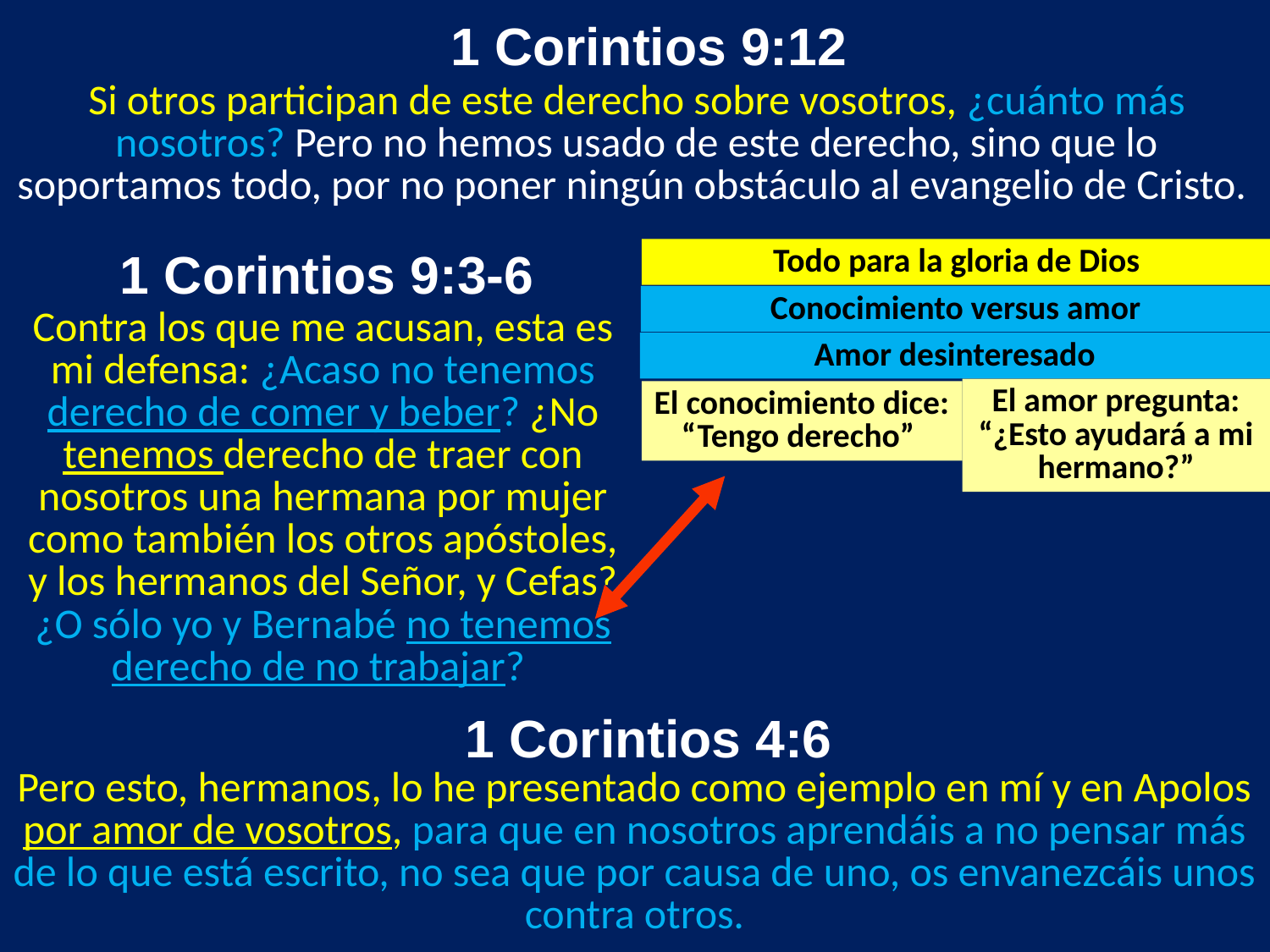

1 Corintios 9:12
Si otros participan de este derecho sobre vosotros, ¿cuánto más nosotros? Pero no hemos usado de este derecho, sino que lo soportamos todo, por no poner ningún obstáculo al evangelio de Cristo.
 1 Corintios 9:3-6
Todo para la gloria de Dios
Conocimiento versus amor
Contra los que me acusan, esta es mi defensa: ¿Acaso no tenemos derecho de comer y beber? ¿No tenemos derecho de traer con nosotros una hermana por mujer como también los otros apóstoles, y los hermanos del Señor, y Cefas? ¿O sólo yo y Bernabé no tenemos derecho de no trabajar?
Amor desinteresado
El amor pregunta: “¿Esto ayudará a mi hermano?”
El conocimiento dice: “Tengo derecho”
 1 Corintios 4:6
Pero esto, hermanos, lo he presentado como ejemplo en mí y en Apolos por amor de vosotros, para que en nosotros aprendáis a no pensar más de lo que está escrito, no sea que por causa de uno, os envanezcáis unos contra otros.